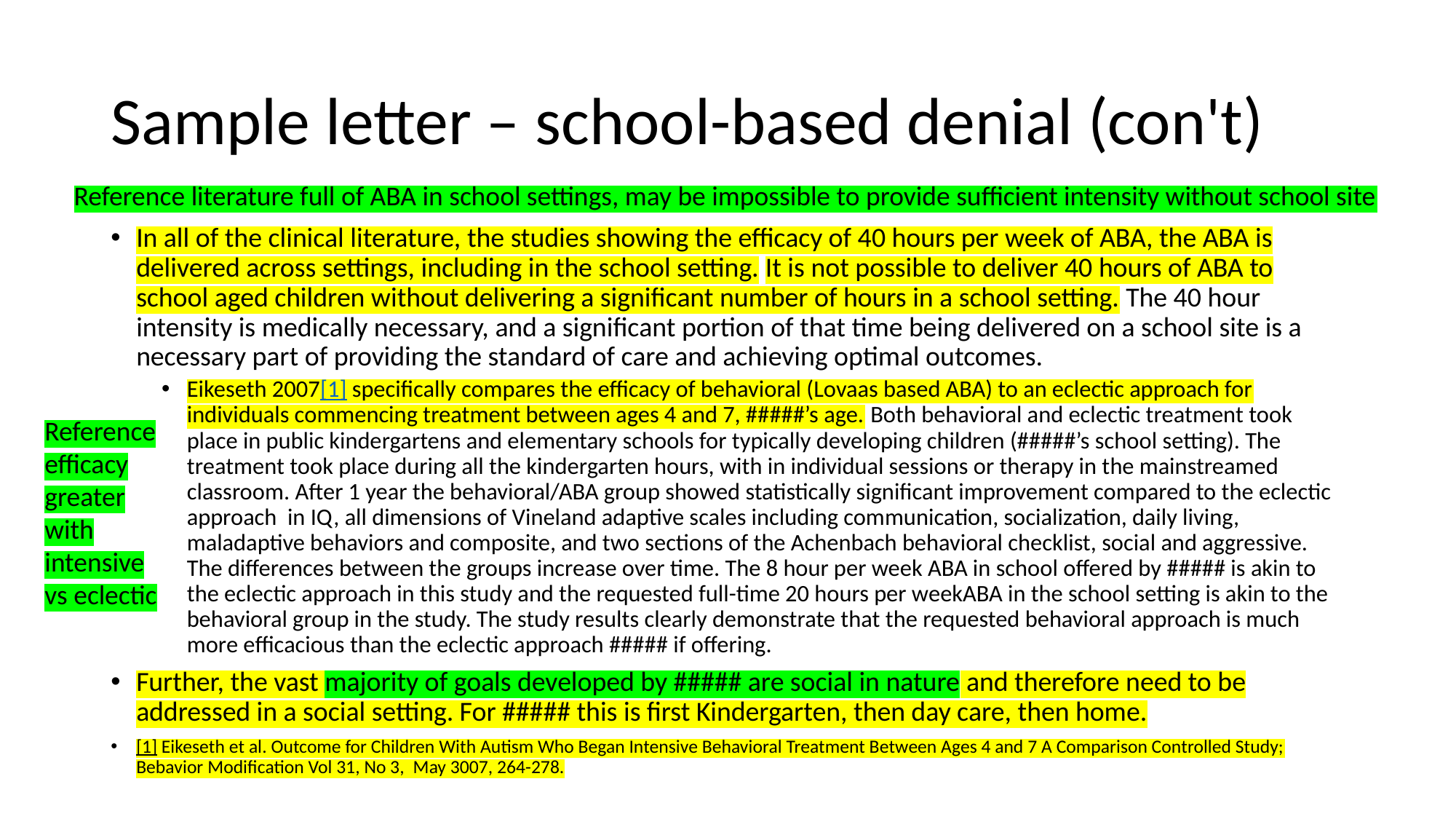

# Sample letter – school-based denial (con't)
Reference literature full of ABA in school settings, may be impossible to provide sufficient intensity without school site
In all of the clinical literature, the studies showing the efficacy of 40 hours per week of ABA, the ABA is delivered across settings, including in the school setting. It is not possible to deliver 40 hours of ABA to school aged children without delivering a significant number of hours in a school setting. The 40 hour intensity is medically necessary, and a significant portion of that time being delivered on a school site is a necessary part of providing the standard of care and achieving optimal outcomes.
Eikeseth 2007[1] specifically compares the efficacy of behavioral (Lovaas based ABA) to an eclectic approach for individuals commencing treatment between ages 4 and 7, #####’s age. Both behavioral and eclectic treatment took place in public kindergartens and elementary schools for typically developing children (#####’s school setting). The treatment took place during all the kindergarten hours, with in individual sessions or therapy in the mainstreamed classroom. After 1 year the behavioral/ABA group showed statistically significant improvement compared to the eclectic approach  in IQ, all dimensions of Vineland adaptive scales including communication, socialization, daily living, maladaptive behaviors and composite, and two sections of the Achenbach behavioral checklist, social and aggressive. The differences between the groups increase over time. The 8 hour per week ABA in school offered by ##### is akin to the eclectic approach in this study and the requested full-time 20 hours per weekABA in the school setting is akin to the behavioral group in the study. The study results clearly demonstrate that the requested behavioral approach is much more efficacious than the eclectic approach ##### if offering.
Further, the vast majority of goals developed by ##### are social in nature and therefore need to be addressed in a social setting. For ##### this is first Kindergarten, then day care, then home.
[1] Eikeseth et al. Outcome for Children With Autism Who Began Intensive Behavioral Treatment Between Ages 4 and 7 A Comparison Controlled Study; Bebavior Modification Vol 31, No 3,  May 3007, 264-278.
Referenceefficacy greater with intensive vs eclectic